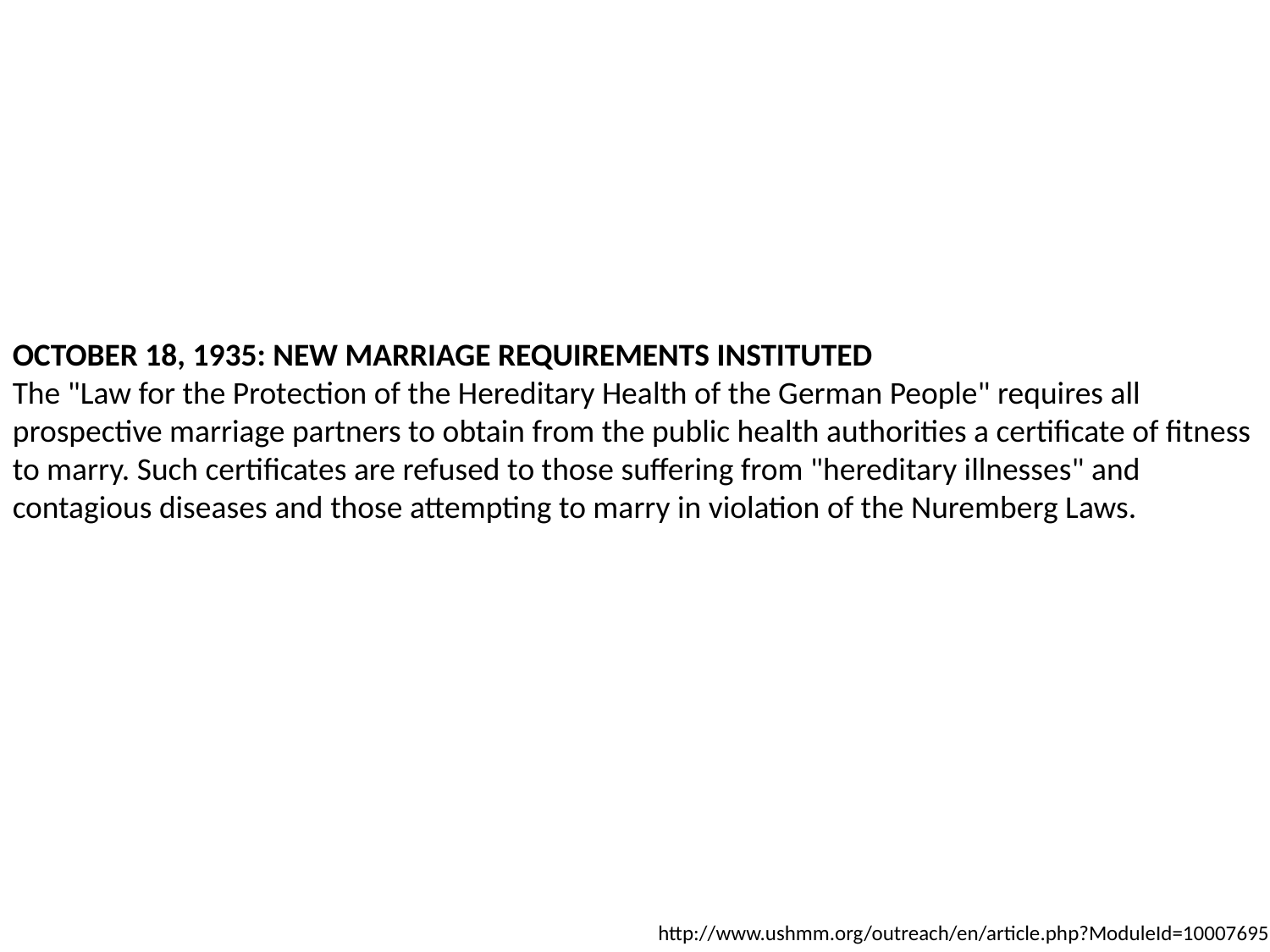

OCTOBER 18, 1935: NEW MARRIAGE REQUIREMENTS INSTITUTED
The "Law for the Protection of the Hereditary Health of the German People" requires all prospective marriage partners to obtain from the public health authorities a certificate of fitness to marry. Such certificates are refused to those suffering from "hereditary illnesses" and contagious diseases and those attempting to marry in violation of the Nuremberg Laws.
http://www.ushmm.org/outreach/en/article.php?ModuleId=10007695